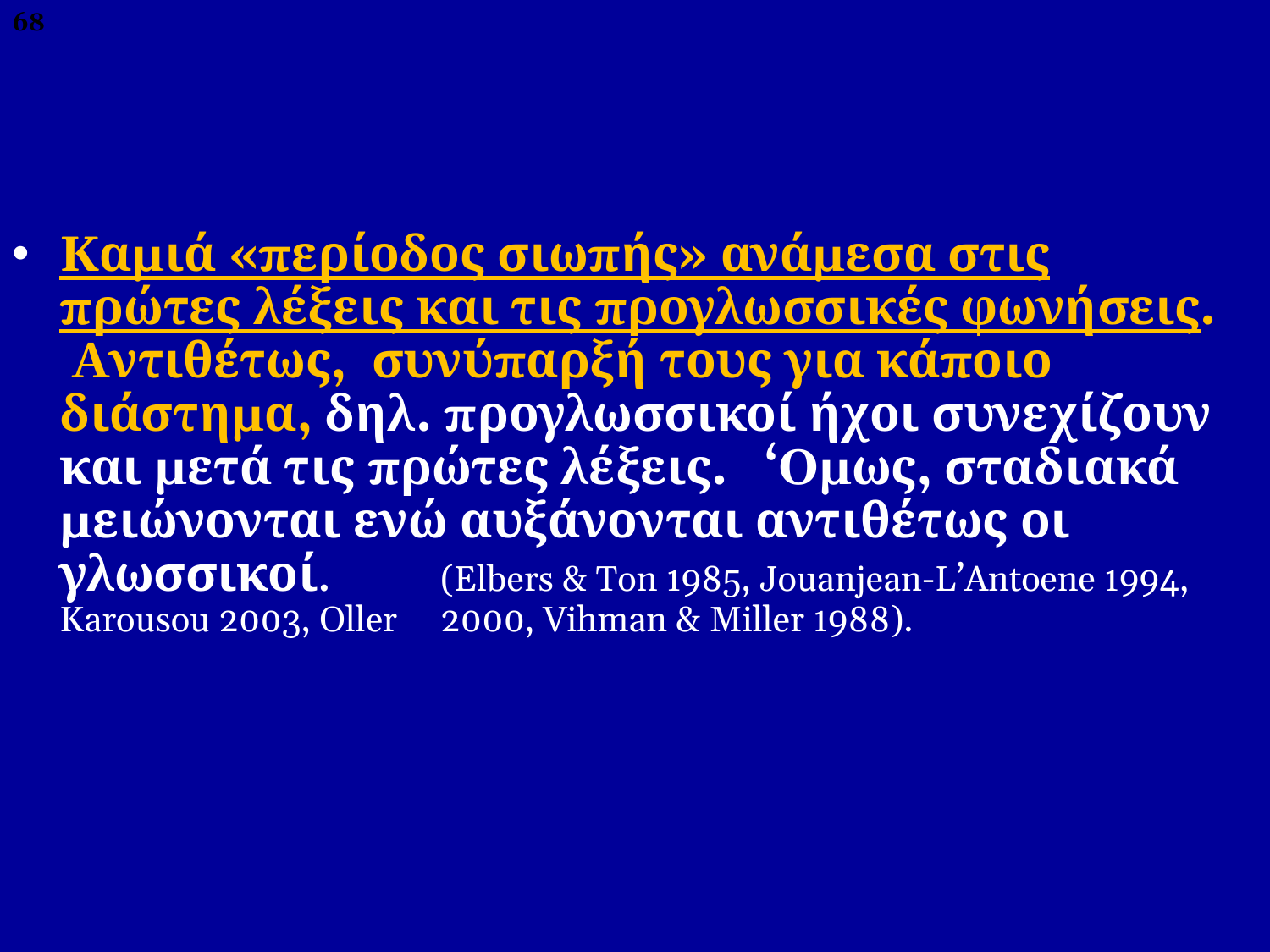

68
Καμιά «περίοδος σιωπής» ανάμεσα στις πρώτες λέξεις και τις προγλωσσικές φωνήσεις.   Αντιθέτως,  συνύπαρξή τους για κάποιο διάστημα, δηλ. προγλωσσικοί ήχοι συνεχίζουν και μετά τις πρώτες λέξεις.   ‘Ομως, σταδιακά μειώνονται ενώ αυξάνονται αντιθέτως οι γλωσσικοί. 	(Elbers & Ton 1985, Jouanjean-L’Antoene 1994, Karousou 2003, Oller    	2000, Vihman & Miller 1988).